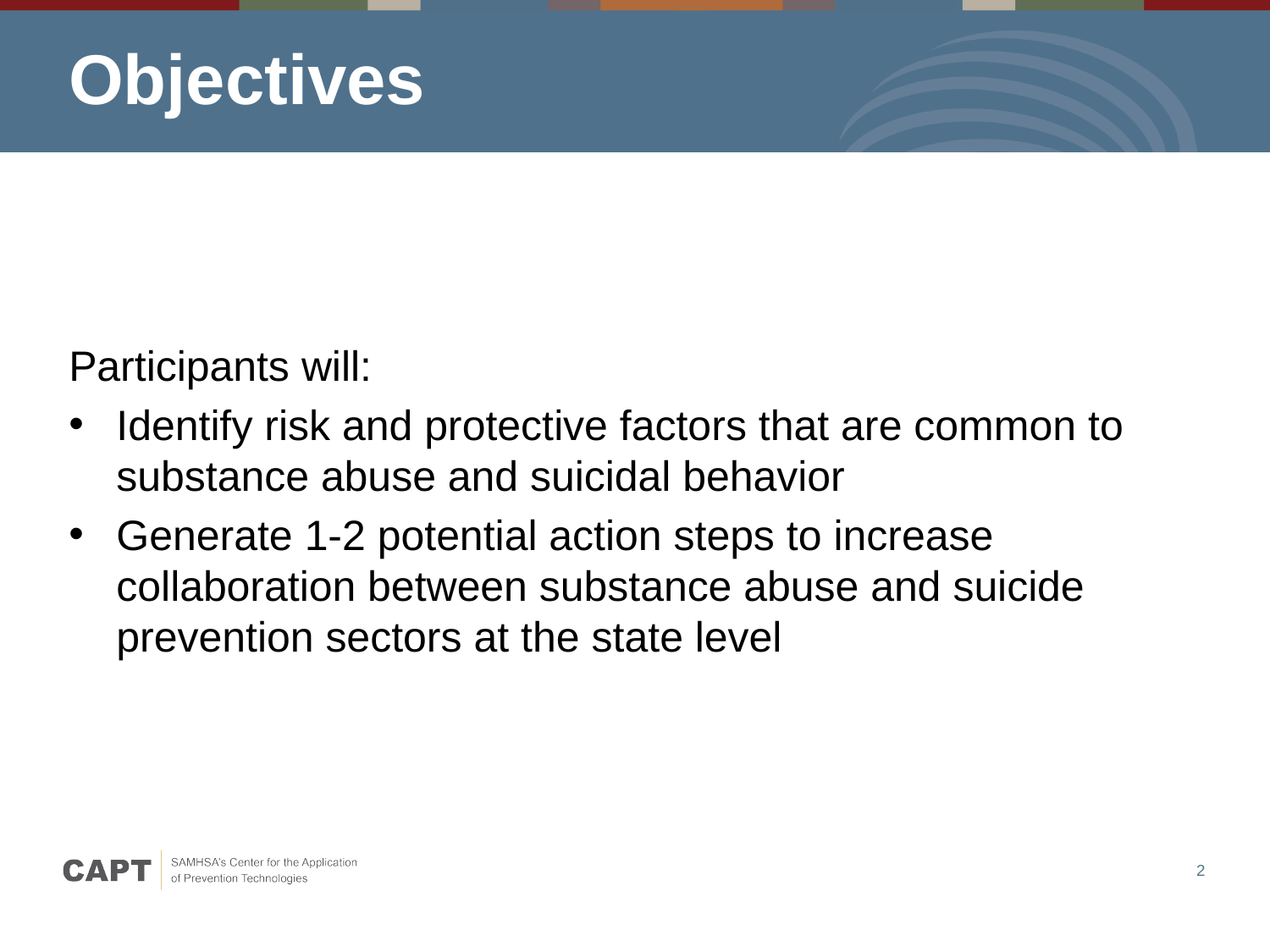

# Objectives
Participants will:
Identify risk and protective factors that are common to substance abuse and suicidal behavior
Generate 1-2 potential action steps to increase collaboration between substance abuse and suicide prevention sectors at the state level